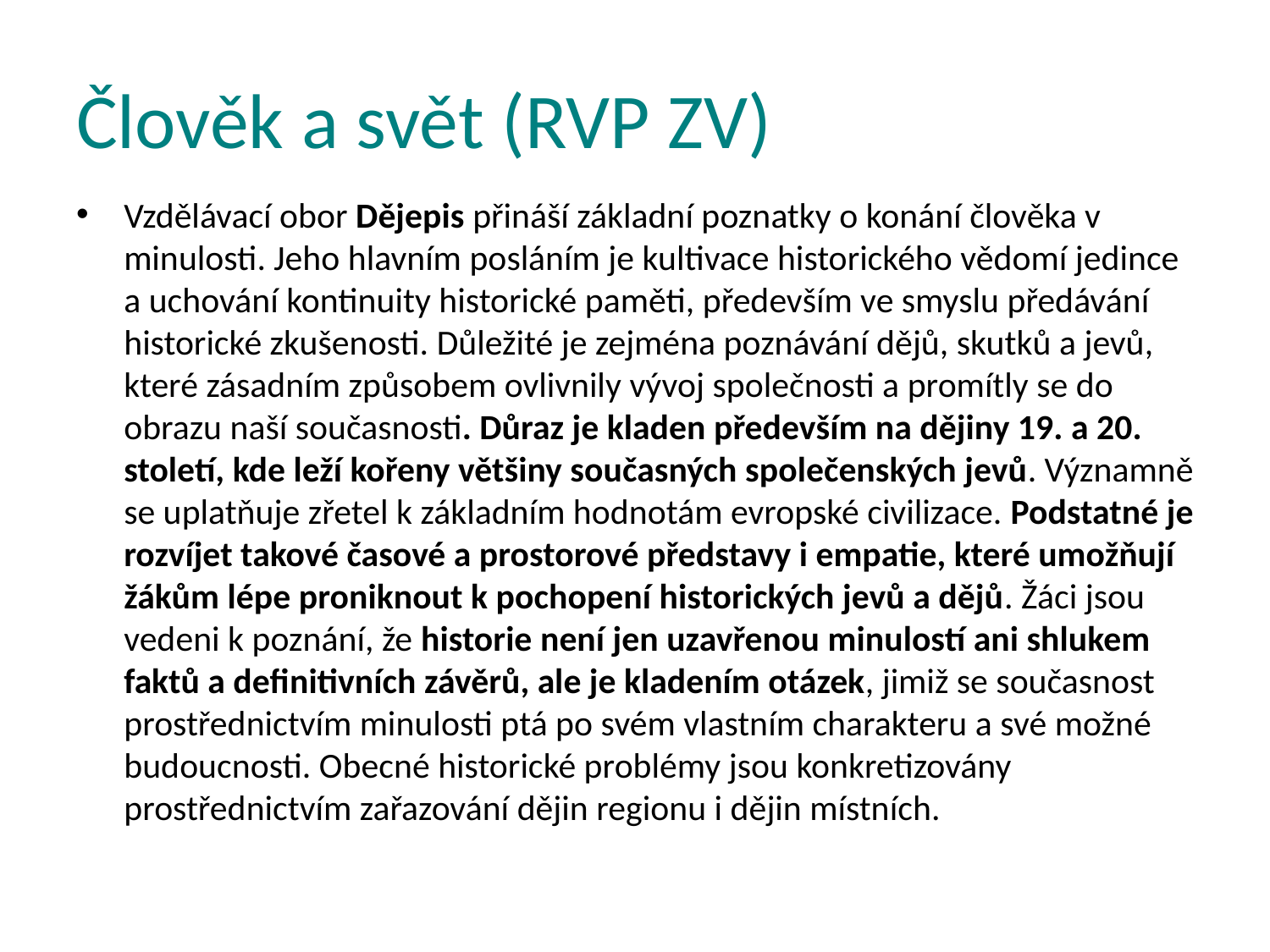

# Člověk a svět (RVP ZV)
Vzdělávací obor Dějepis přináší základní poznatky o konání člověka v minulosti. Jeho hlavním posláním je kultivace historického vědomí jedince a uchování kontinuity historické paměti, především ve smyslu předávání historické zkušenosti. Důležité je zejména poznávání dějů, skutků a jevů, které zásadním způsobem ovlivnily vývoj společnosti a promítly se do obrazu naší současnosti. Důraz je kladen především na dějiny 19. a 20. století, kde leží kořeny většiny současných společenských jevů. Významně se uplatňuje zřetel k základním hodnotám evropské civilizace. Podstatné je rozvíjet takové časové a prostorové představy i empatie, které umožňují žákům lépe proniknout k pochopení historických jevů a dějů. Žáci jsou vedeni k poznání, že historie není jen uzavřenou minulostí ani shlukem faktů a definitivních závěrů, ale je kladením otázek, jimiž se současnost prostřednictvím minulosti ptá po svém vlastním charakteru a své možné budoucnosti. Obecné historické problémy jsou konkretizovány prostřednictvím zařazování dějin regionu i dějin místních.